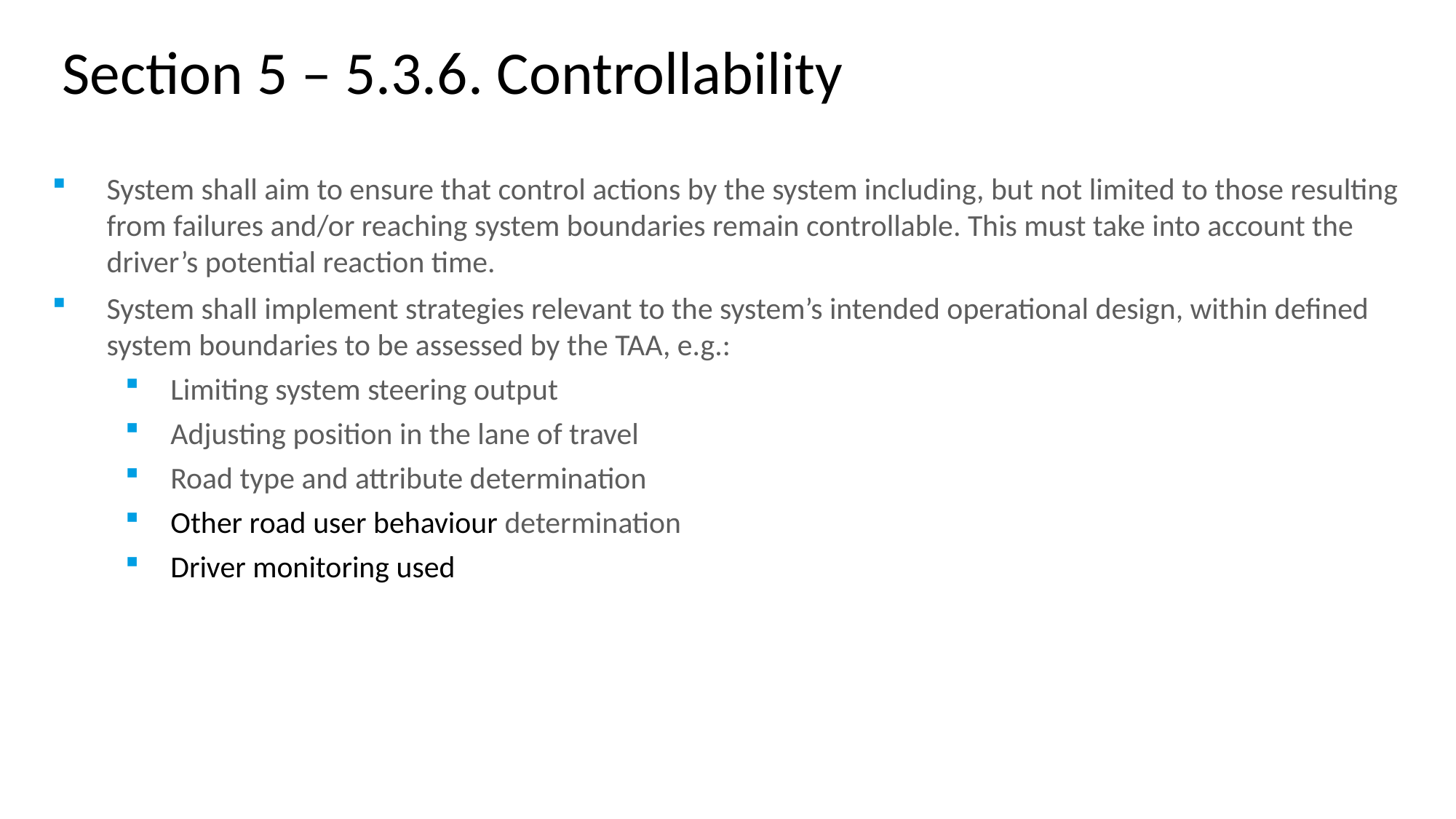

Section 5 – 5.3.6. Controllability

System shall aim to ensure that control actions by the system including, but not limited to those resulting from failures and/or reaching system boundaries remain controllable. This must take into account the driver’s potential reaction time.
System shall implement strategies relevant to the system’s intended operational design, within defined system boundaries to be assessed by the TAA, e.g.:
Limiting system steering output
Adjusting position in the lane of travel
Road type and attribute determination
Other road user behaviour determination
Driver monitoring used